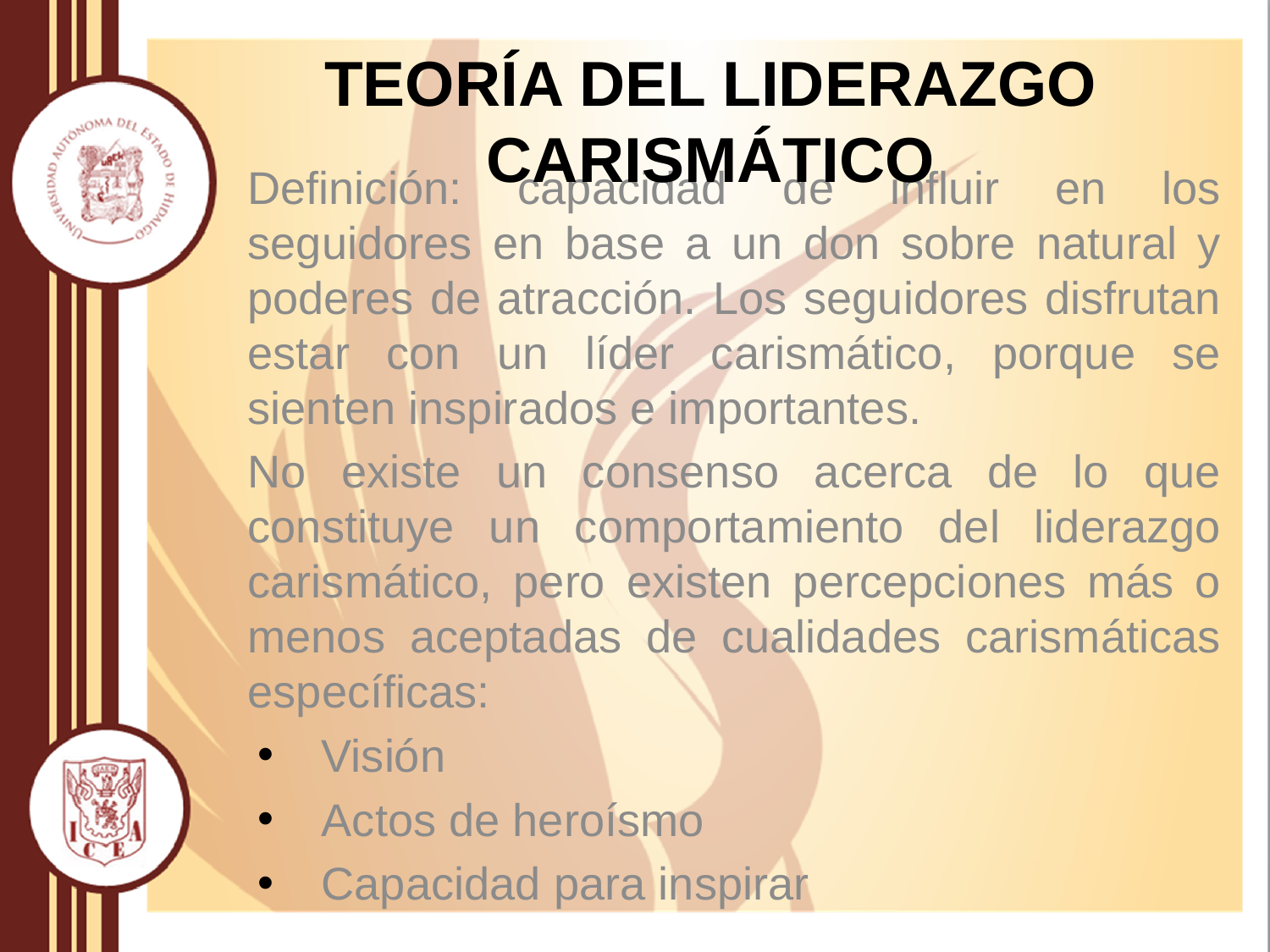

# Teoría del Liderazgo Carismático

Definición: capacidad de influir en los seguidores en base a un don sobre natural y poderes de atracción. Los seguidores disfrutan estar con un líder carismático, porque se sienten inspirados e importantes.
No existe un consenso acerca de lo que constituye un comportamiento del liderazgo carismático, pero existen percepciones más o menos aceptadas de cualidades carismáticas específicas:
Visión
Actos de heroísmo
Capacidad para inspirar